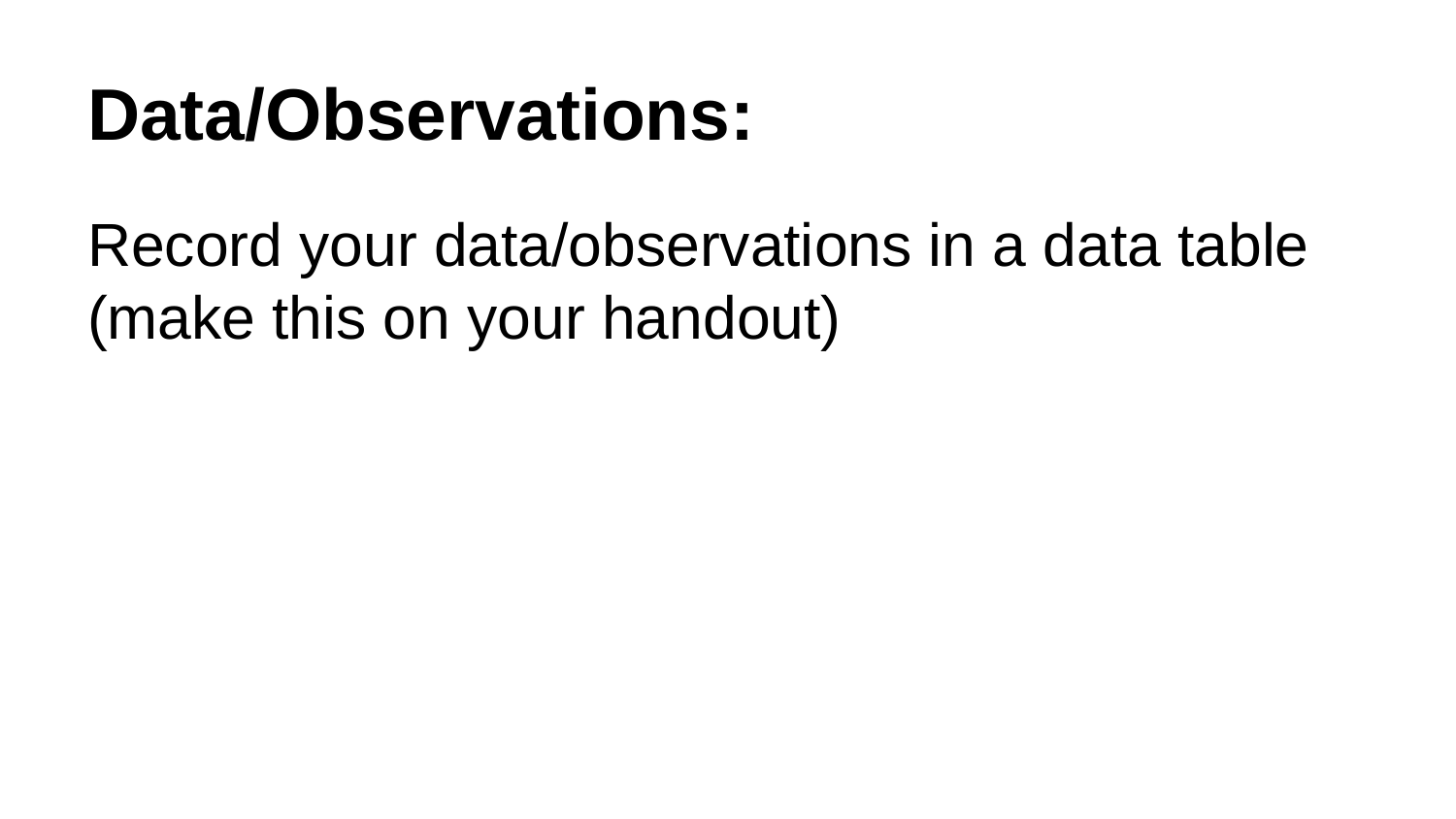

# Data/Observations:
Record your data/observations in a data table (make this on your handout)